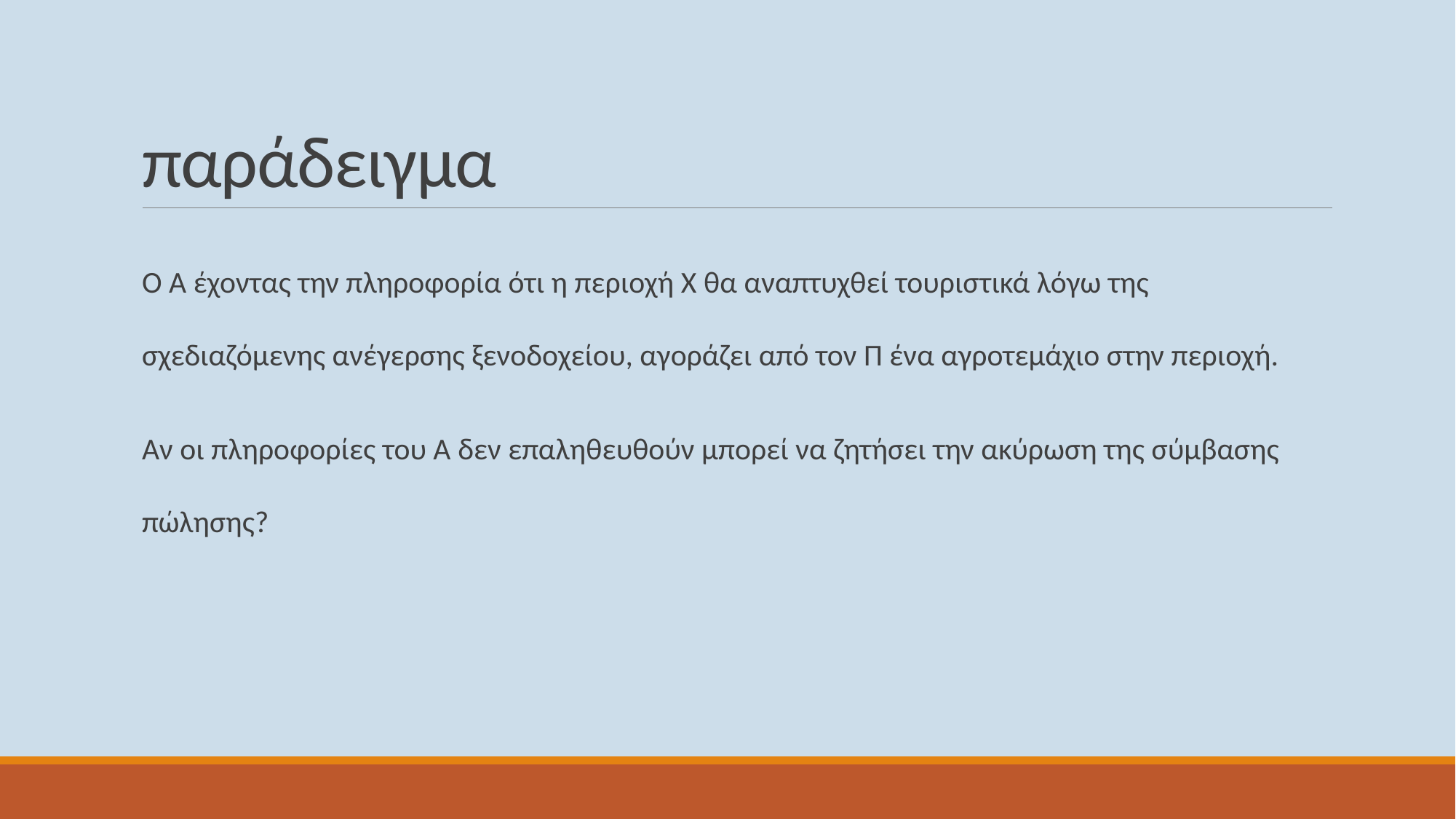

# παράδειγμα
Ο Α έχοντας την πληροφορία ότι η περιοχή Χ θα αναπτυχθεί τουριστικά λόγω της σχεδιαζόμενης ανέγερσης ξενοδοχείου, αγοράζει από τον Π ένα αγροτεμάχιο στην περιοχή.
Αν οι πληροφορίες του Α δεν επαληθευθούν μπορεί να ζητήσει την ακύρωση της σύμβασης πώλησης?